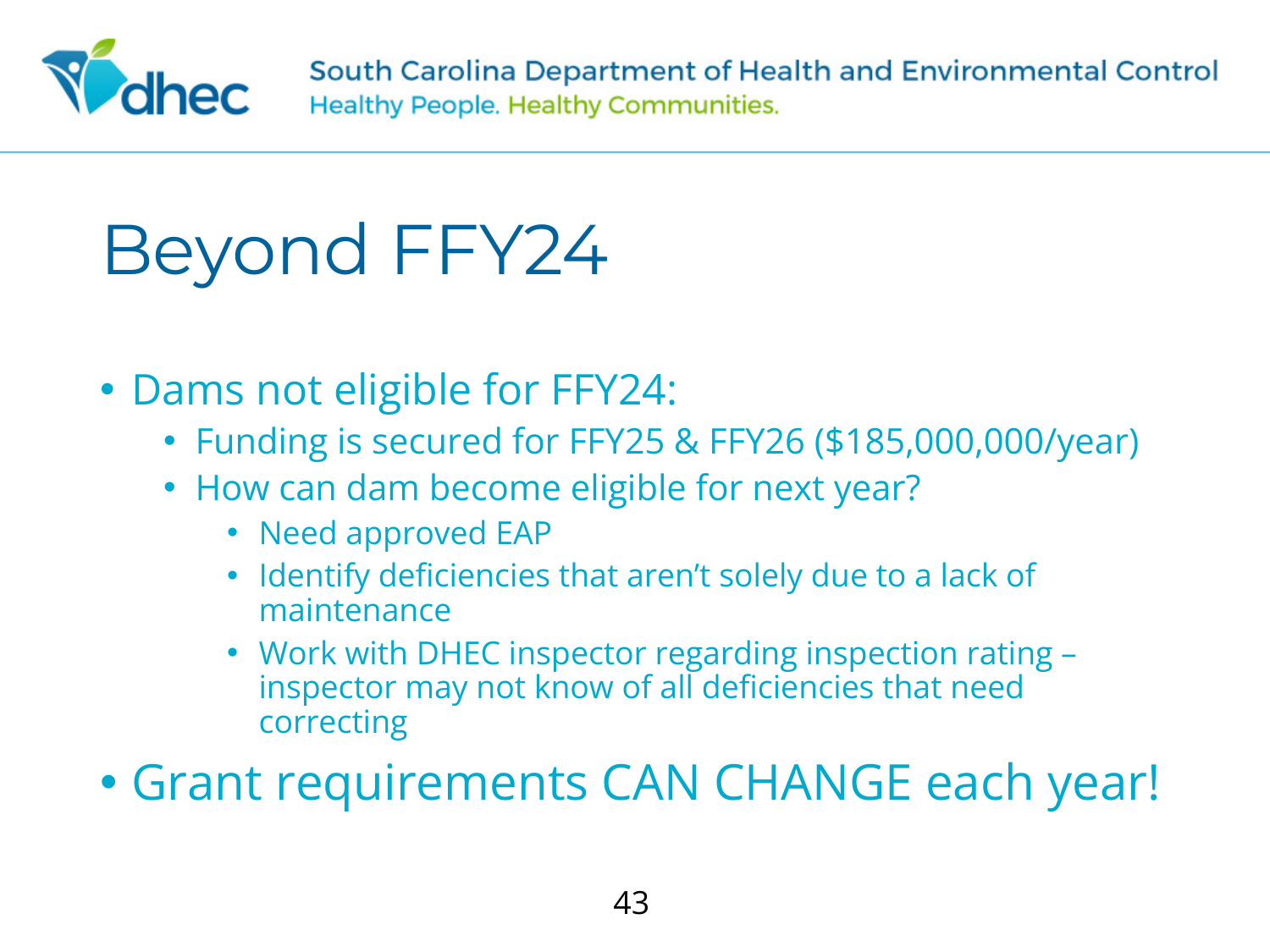

# Beyond FFY24
Dams not eligible for FFY24:
Funding is secured for FFY25 & FFY26 ($185,000,000/year)
How can dam become eligible for next year?
Need approved EAP
Identify deficiencies that aren’t solely due to a lack of  maintenance
Work with DHEC inspector regarding inspection rating – inspector may not know of all deficiencies that need correcting
Grant requirements CAN CHANGE each year!